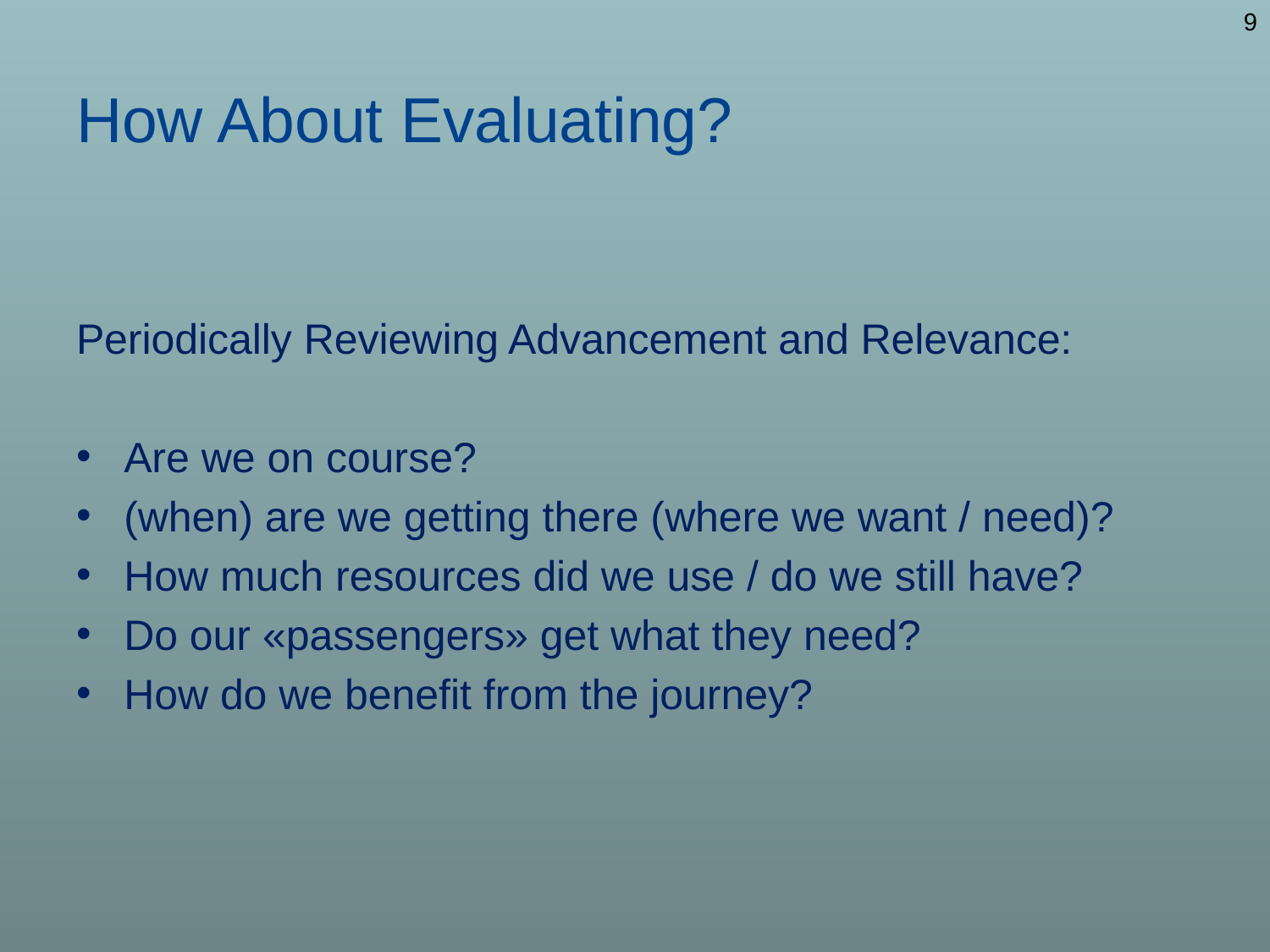

9
# How About Evaluating?

Periodically Reviewing Advancement and Relevance:

Are we on course?
(when) are we getting there (where we want / need)?
How much resources did we use / do we still have?
Do our «passengers» get what they need?
How do we benefit from the journey?